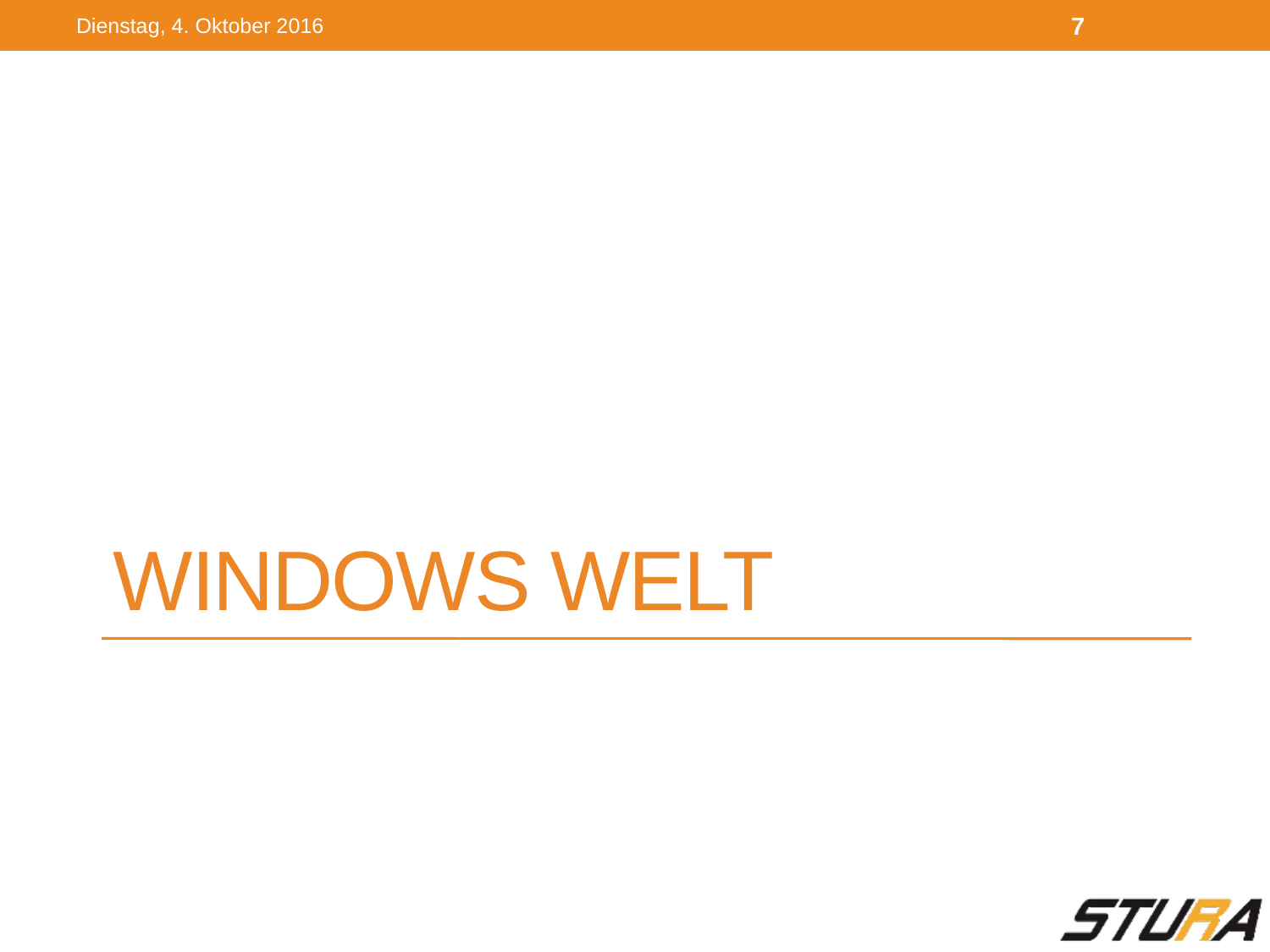

Dienstag, 4. Oktober 2016
7
# Windows Welt